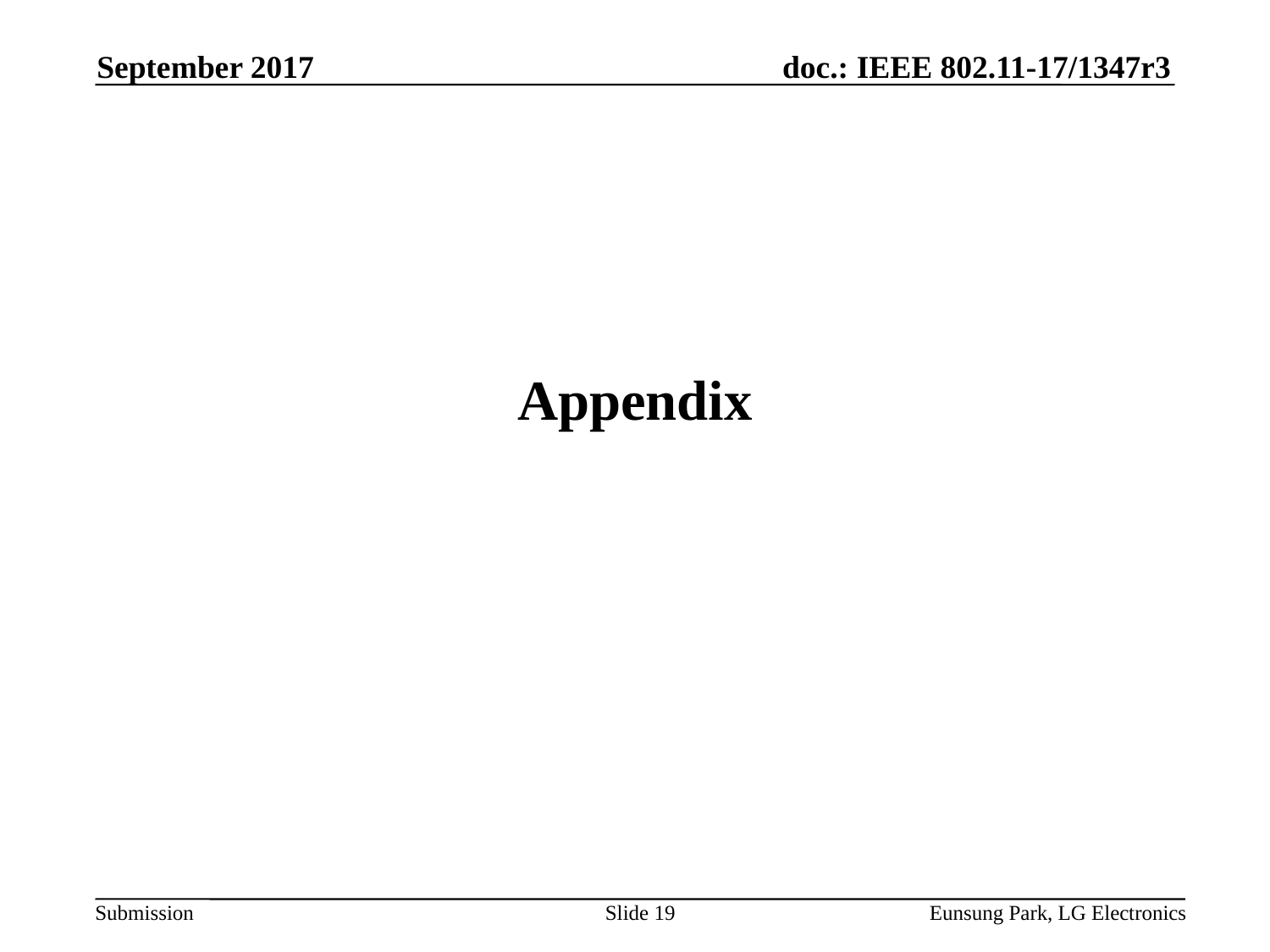

September 2017
# Appendix

Slide 19
Eunsung Park, LG Electronics